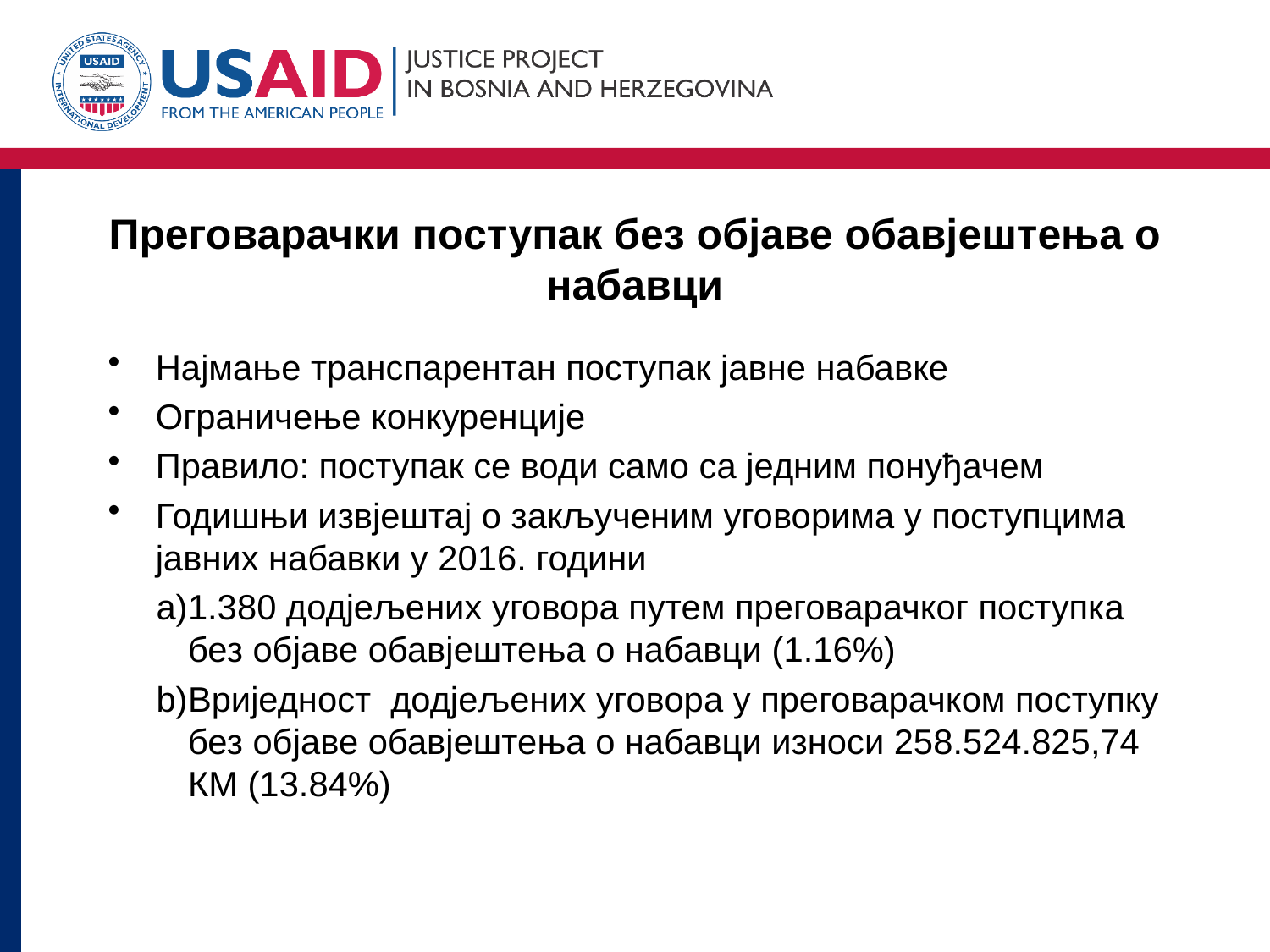

# Преговарачки поступак без објаве обавјештења о набавци
Најмање транспарентан поступак јавне набавке
Ограничeње конкуренције
Правило: поступак се води само са једним понуђачем
Годишњи извјештај о закљученим уговорима у поступцима јавних набавки у 2016. години
1.380 додјељених уговора путем преговарачког поступка без објаве обавјештења о набавци (1.16%)
Вриједност  додјељених уговора у преговарачком поступку без објаве обавјештења о набавци износи 258.524.825,74 КМ (13.84%)